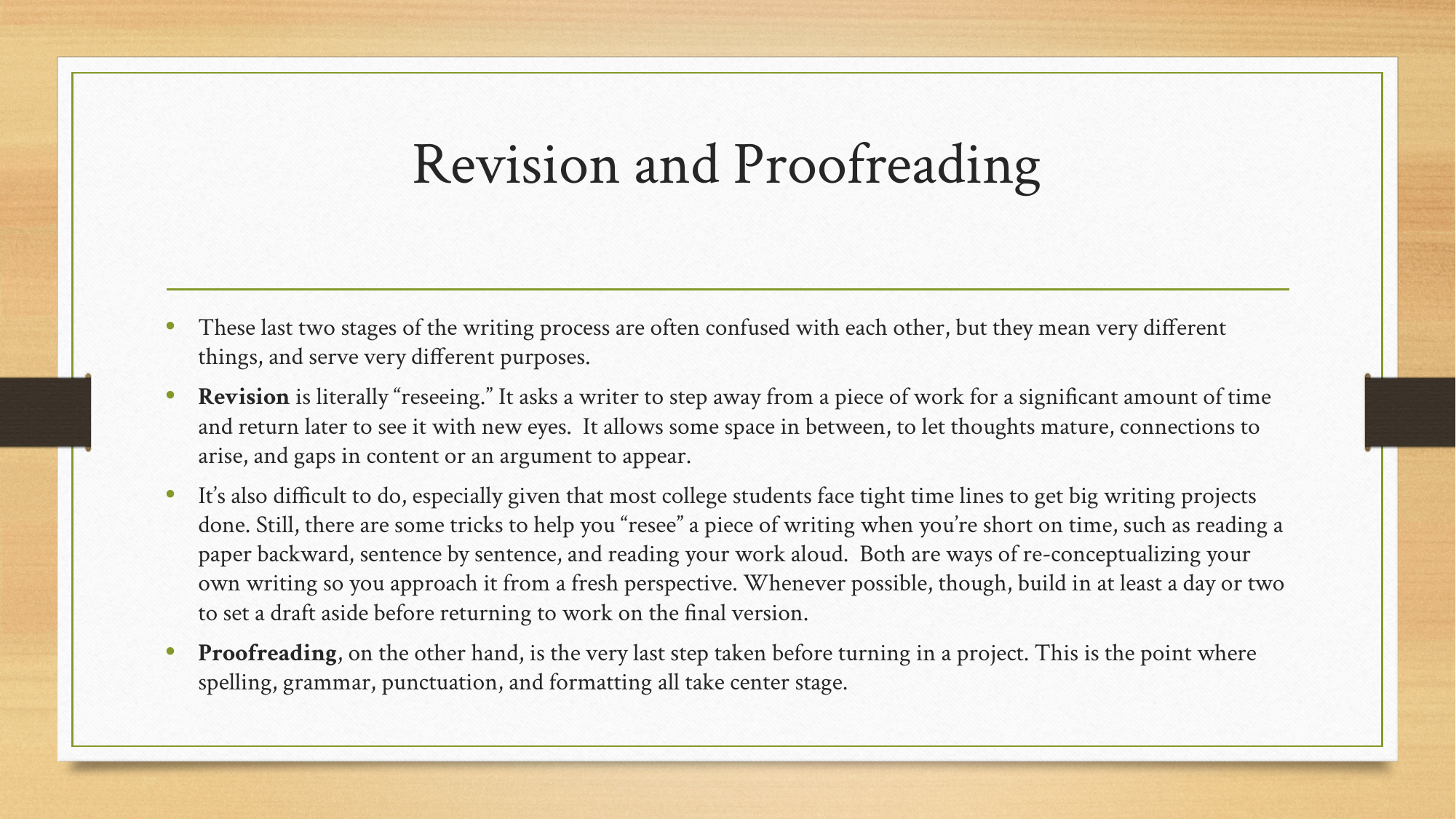

# Revision and Proofreading
These last two stages of the writing process are often confused with each other, but they mean very different things, and serve very different purposes.
Revision is literally “reseeing.” It asks a writer to step away from a piece of work for a significant amount of time and return later to see it with new eyes.  It allows some space in between, to let thoughts mature, connections to arise, and gaps in content or an argument to appear.
It’s also difficult to do, especially given that most college students face tight time lines to get big writing projects done. Still, there are some tricks to help you “resee” a piece of writing when you’re short on time, such as reading a paper backward, sentence by sentence, and reading your work aloud.  Both are ways of re-conceptualizing your own writing so you approach it from a fresh perspective. Whenever possible, though, build in at least a day or two to set a draft aside before returning to work on the final version.
Proofreading, on the other hand, is the very last step taken before turning in a project. This is the point where spelling, grammar, punctuation, and formatting all take center stage.